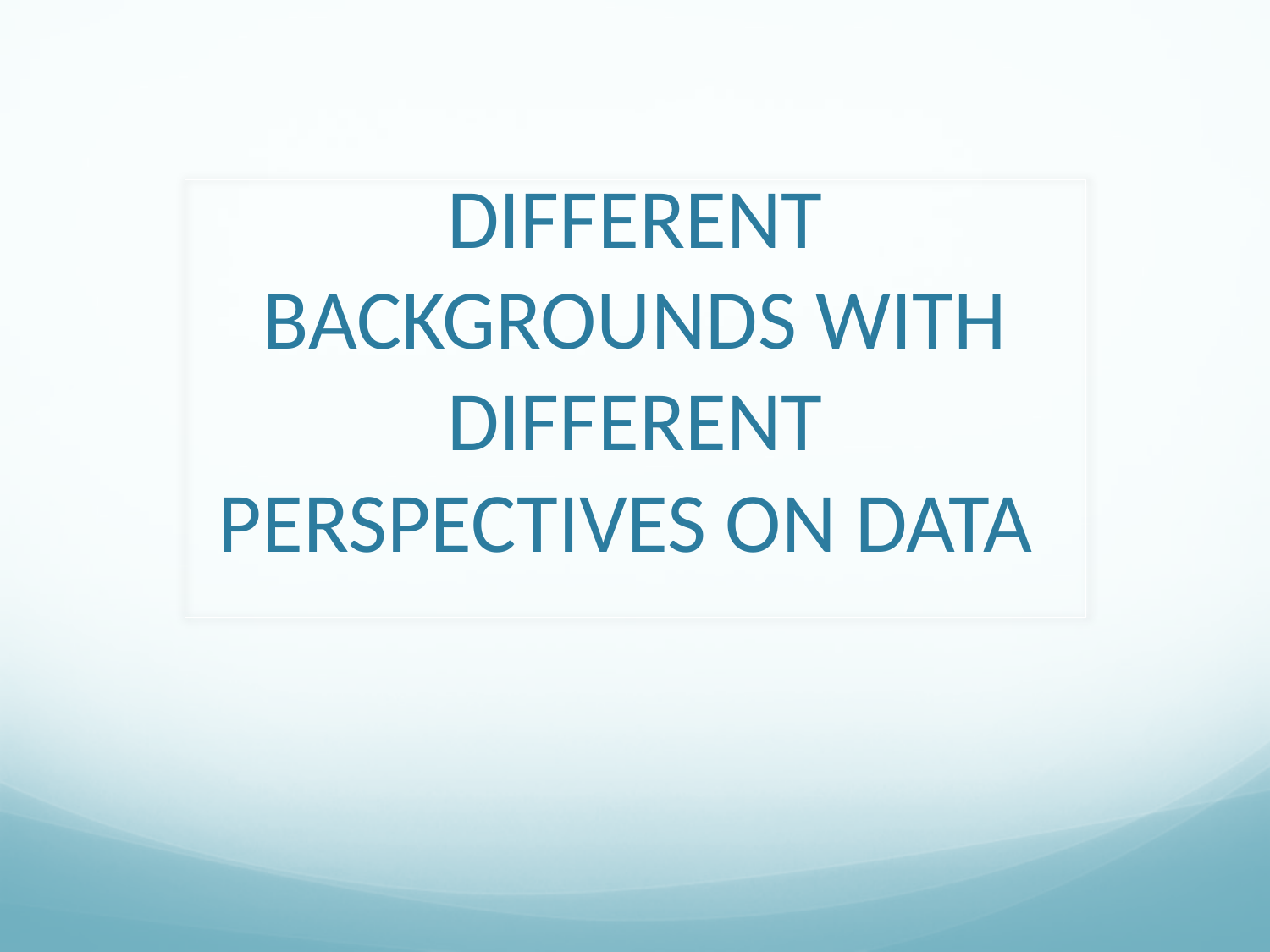

# Different Backgrounds With Different Perspectives on Data